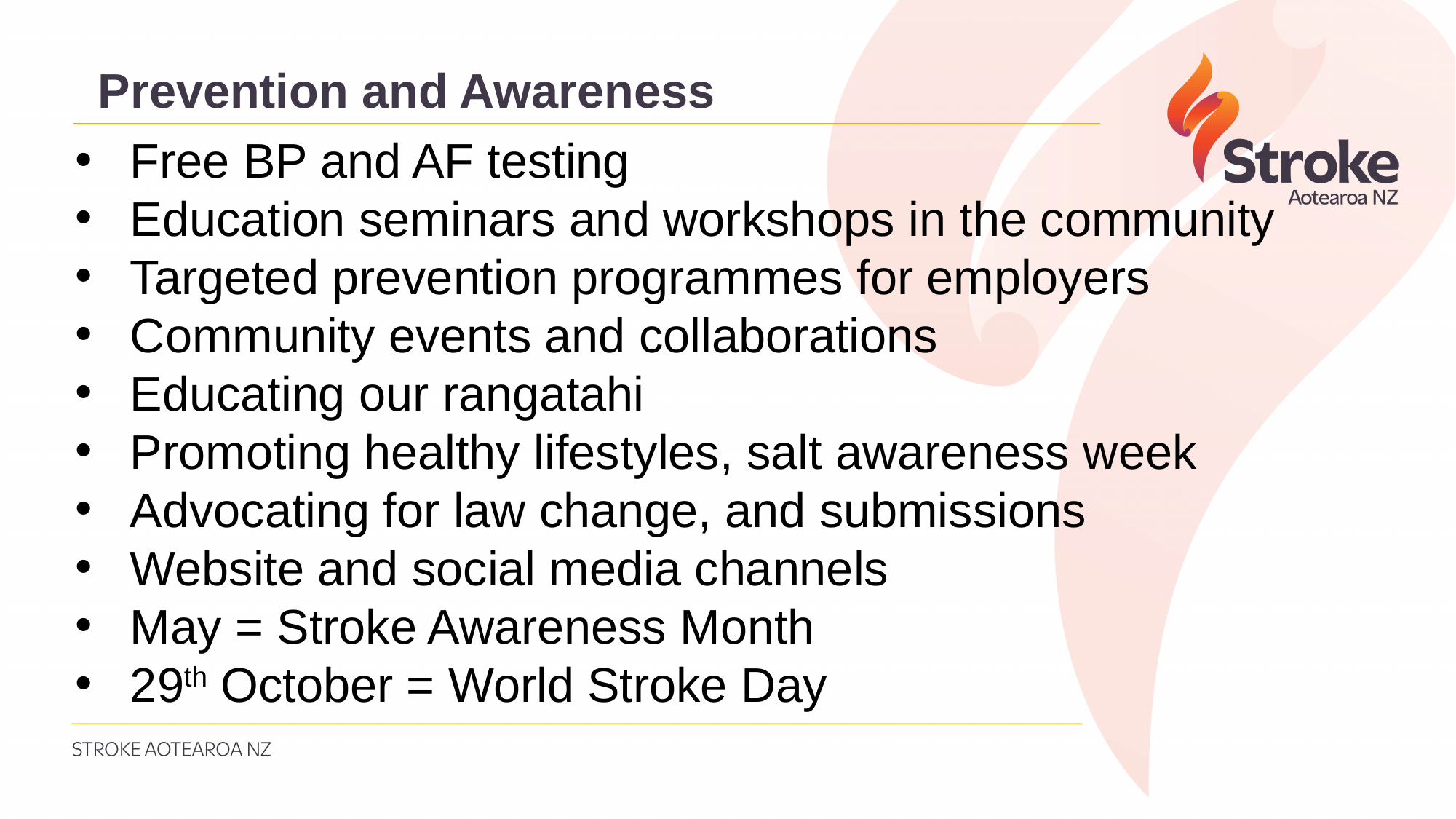

Prevention and Awareness
Free BP and AF testing
Education seminars and workshops in the community
Targeted prevention programmes for employers
Community events and collaborations
Educating our rangatahi
Promoting healthy lifestyles, salt awareness week
Advocating for law change, and submissions
Website and social media channels
May = Stroke Awareness Month
29th October = World Stroke Day